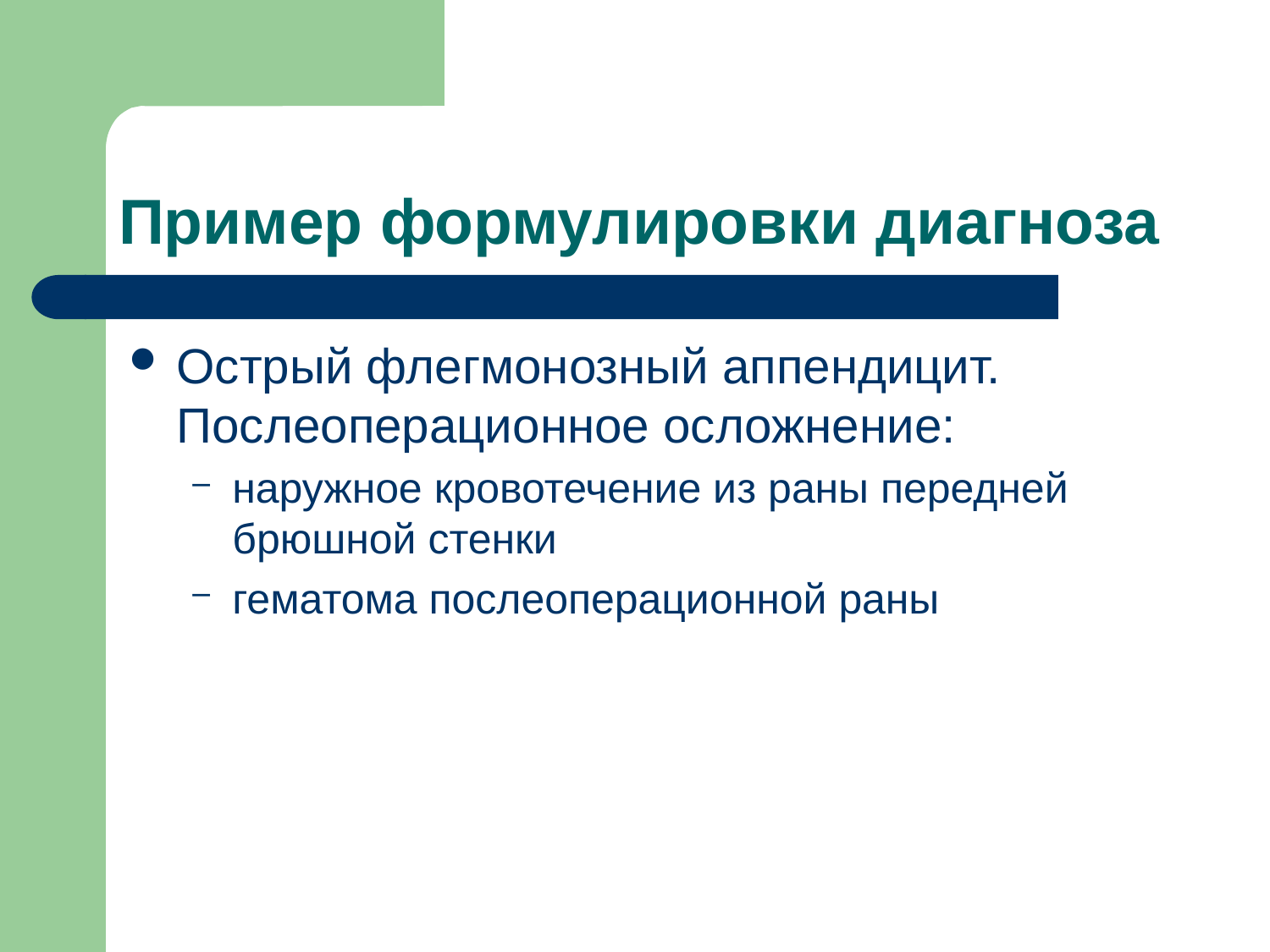

# Пример формулировки диагноза
Острый флегмонозный аппендицит. Послеоперационное осложнение:
наружное кровотечение из раны передней брюшной стенки
гематома послеоперационной раны